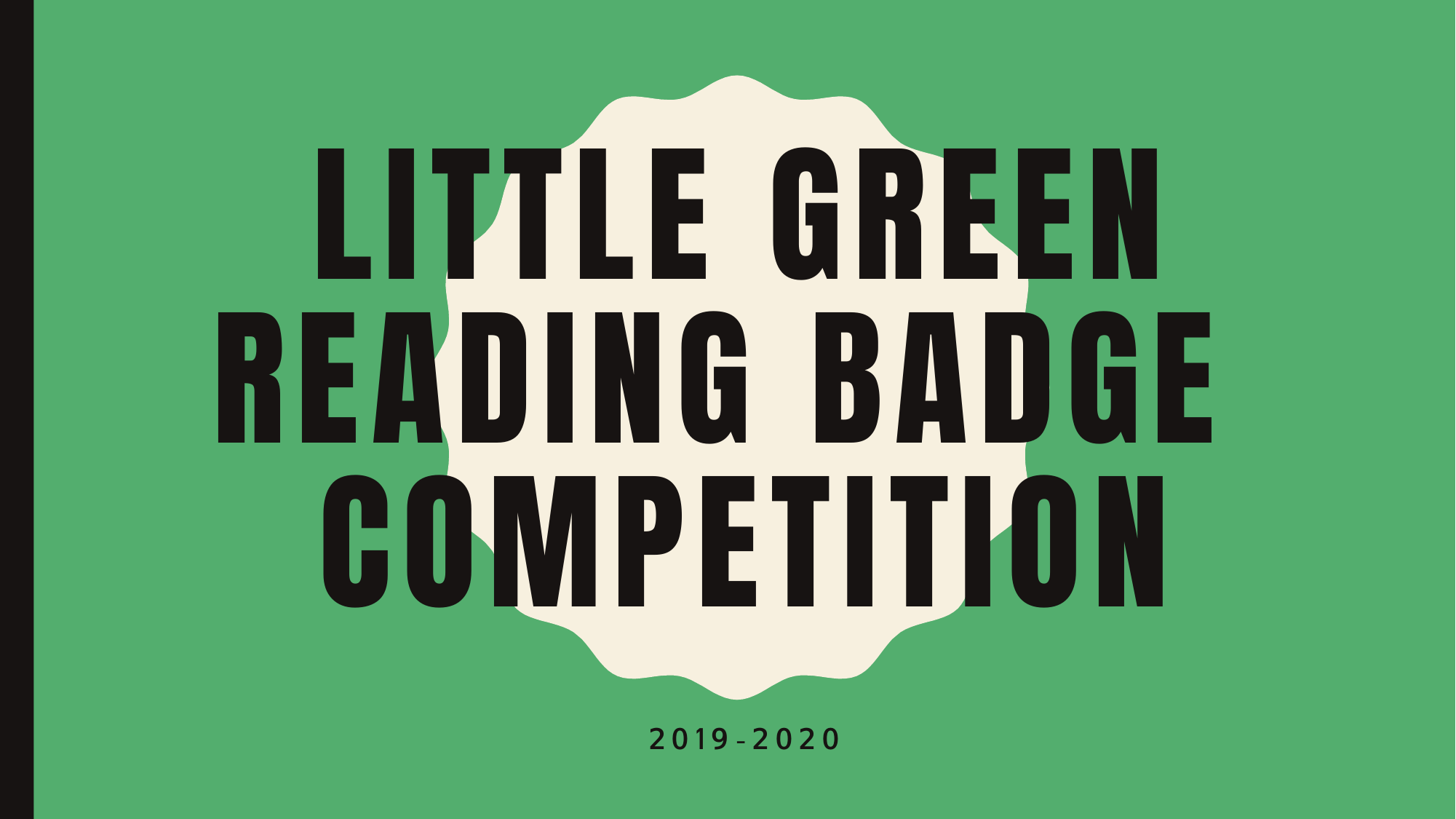

# Little Green reading Badge  Competition
2019-2020